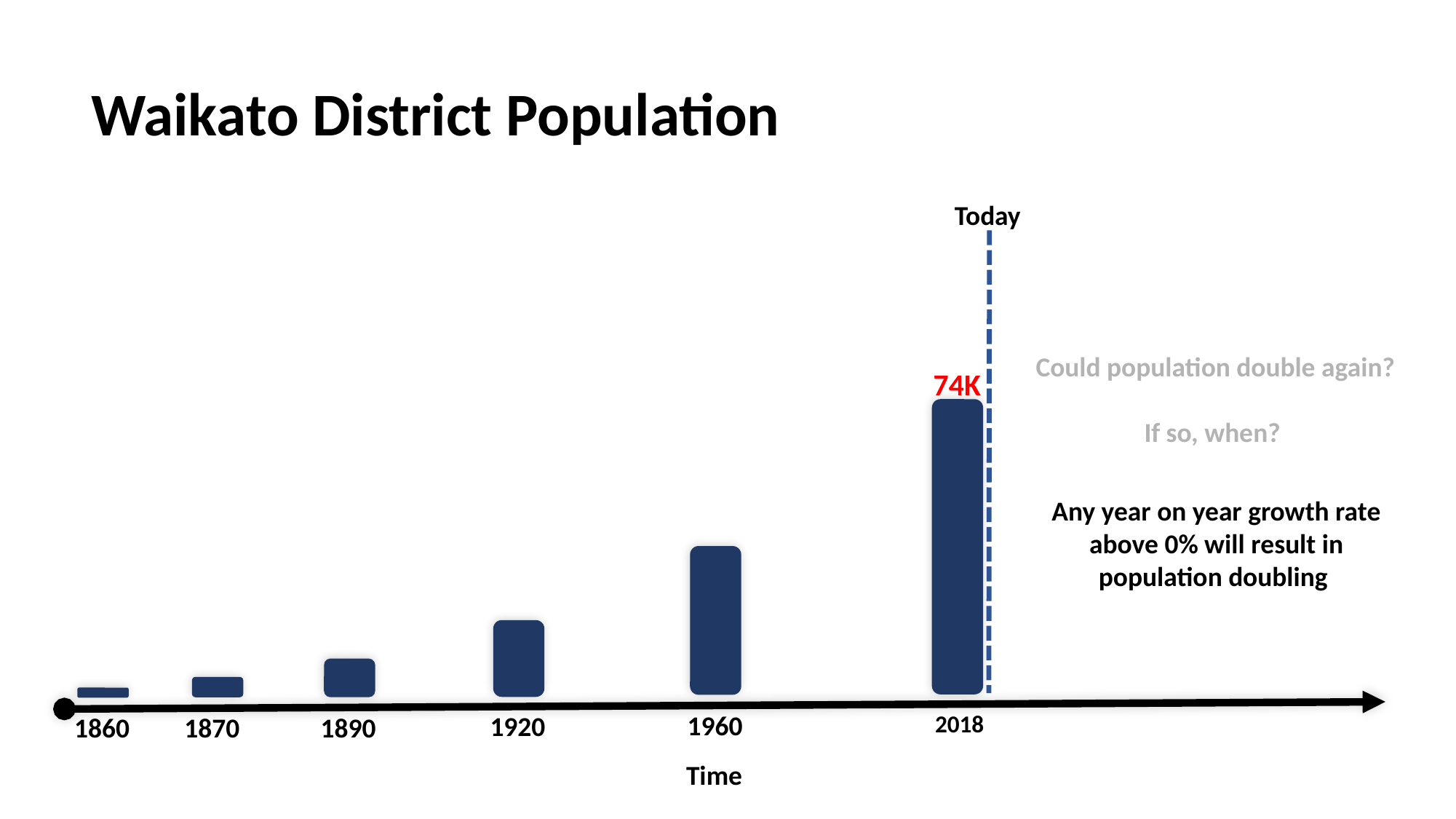

| 20 year | 5 year |  |
| --- | --- | --- |
| 1.9% | 2.6% | Auckland |
| 1.8% | 2.4% | Hamilton |
| 1.7% | 2.6% | Waikato DC |
| 1.6% | 2.1% | Waipa DC |
| 0.7% | 1.3% | Matamata-Piako DC |
Waikato District Population
Today

Could population double again?

If so, when?
74K

2018
1960
1920
1890
1860
1870
Any year on year growth rate above 0% will result in population doubling
Time